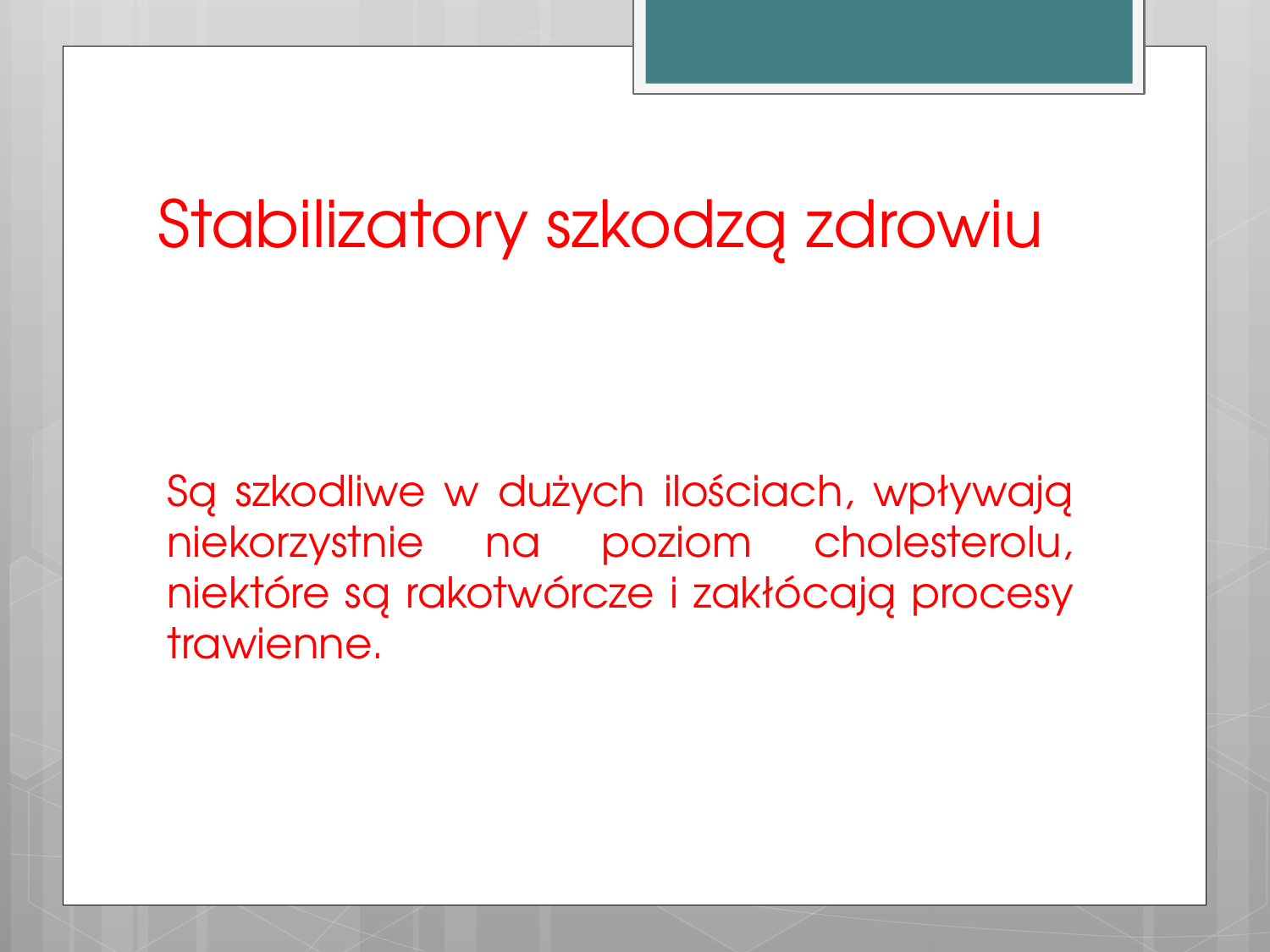

# Stabilizatory szkodzą zdrowiu
Są szkodliwe w dużych ilościach, wpływają niekorzystnie na poziom cholesterolu, niektóre są rakotwórcze i zakłócają procesy trawienne.